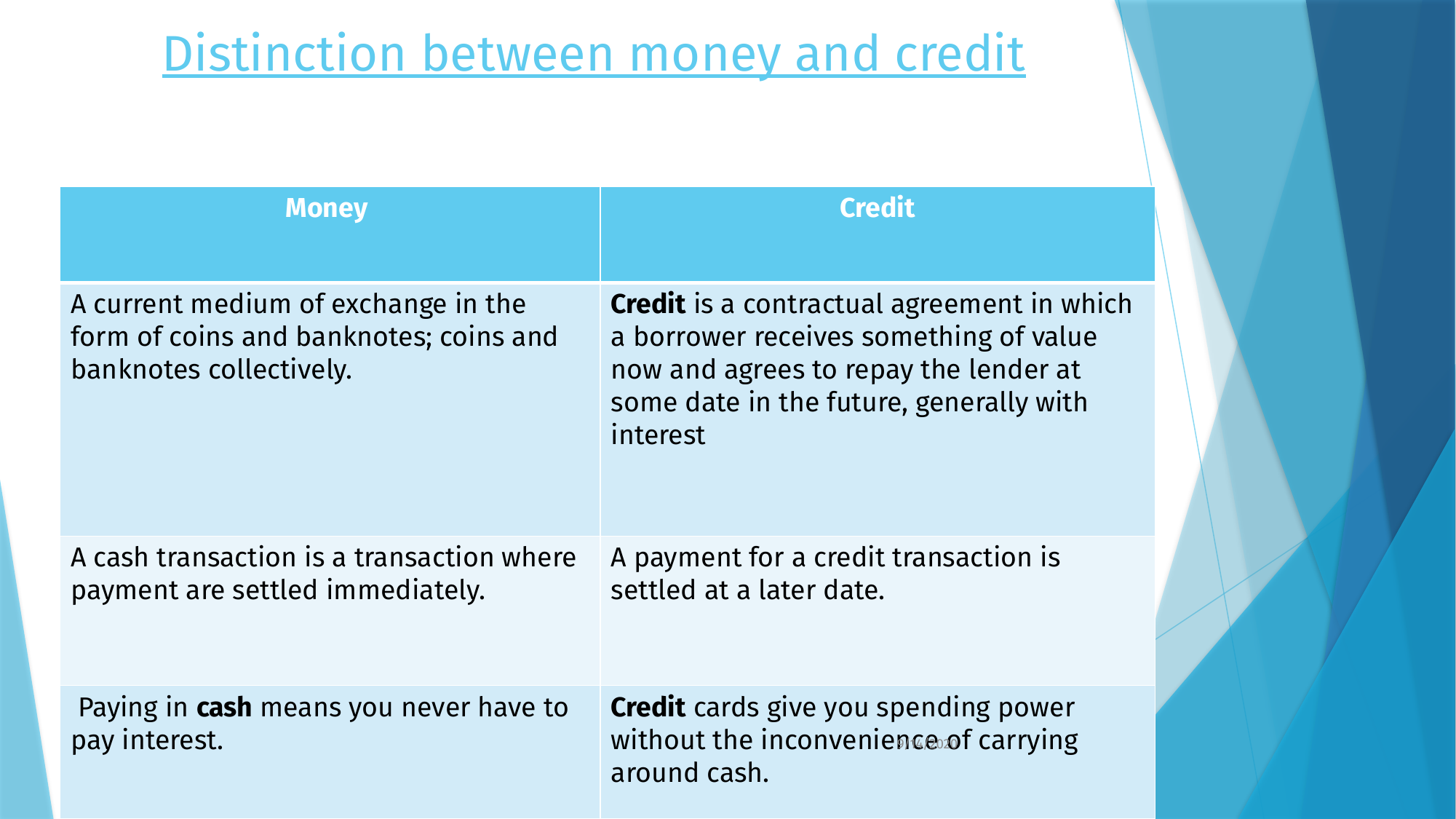

# Distinction between money and credit
| Money | Credit |
| --- | --- |
| A current medium of exchange in the form of coins and banknotes; coins and banknotes collectively. | Credit is a contractual agreement in which a borrower receives something of value now and agrees to repay the lender at some date in the future, generally with interest |
| A cash transaction is a transaction where payment are settled immediately. | A payment for a credit transaction is settled at a later date. |
| Paying in cash means you never have to pay interest. | Credit cards give you spending power without the inconvenience of carrying around cash. |
9/14/2020
19